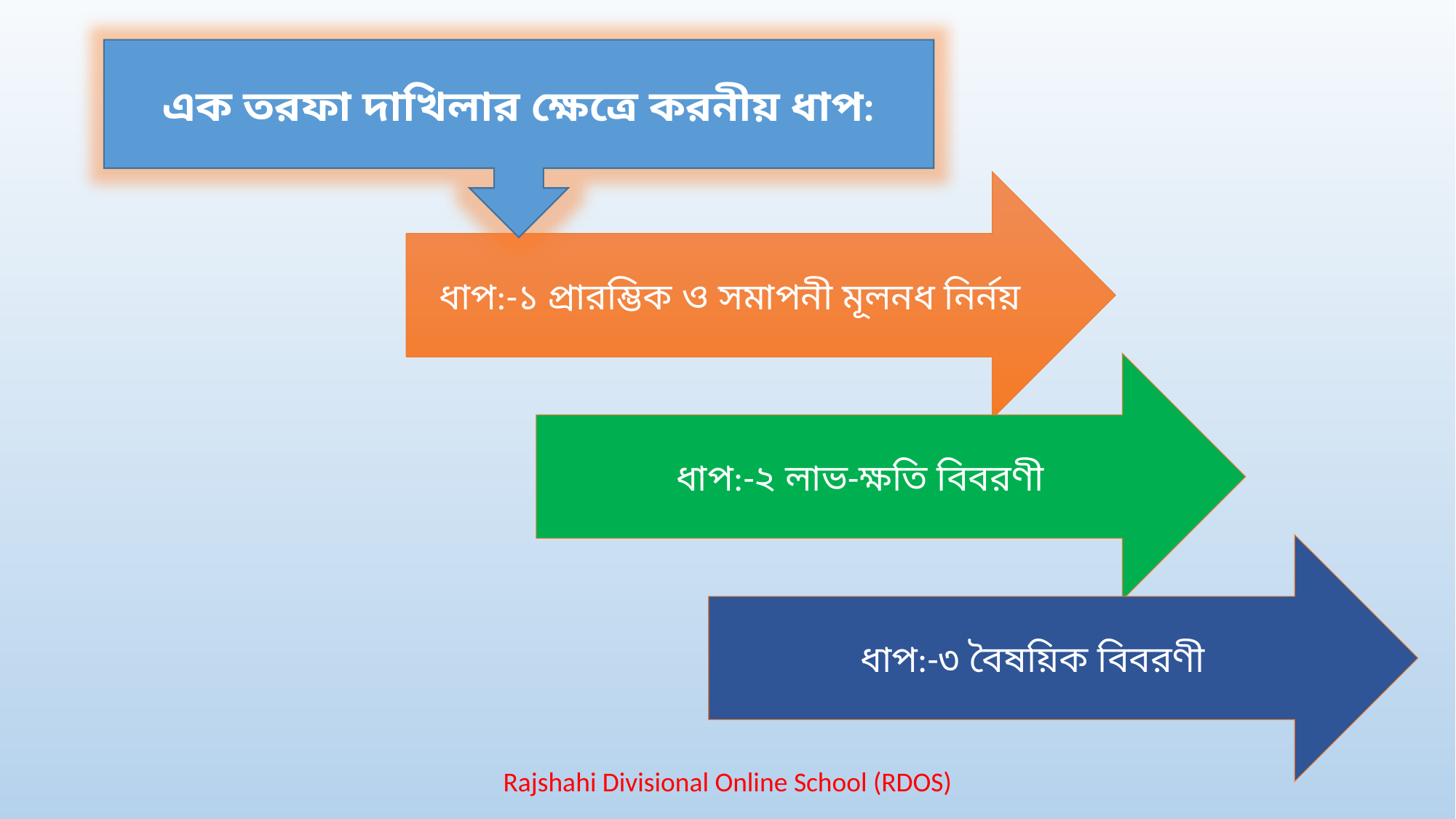

এক তরফা দাখিলার ক্ষেত্রে করনীয় ধাপ:
ধাপ:-১ প্রারম্ভিক ও সমাপনী মূলনধ নির্নয়
ধাপ:-২ লাভ-ক্ষতি বিবরণী
ধাপ:-৩ বৈষয়িক বিবরণী
Rajshahi Divisional Online School (RDOS)